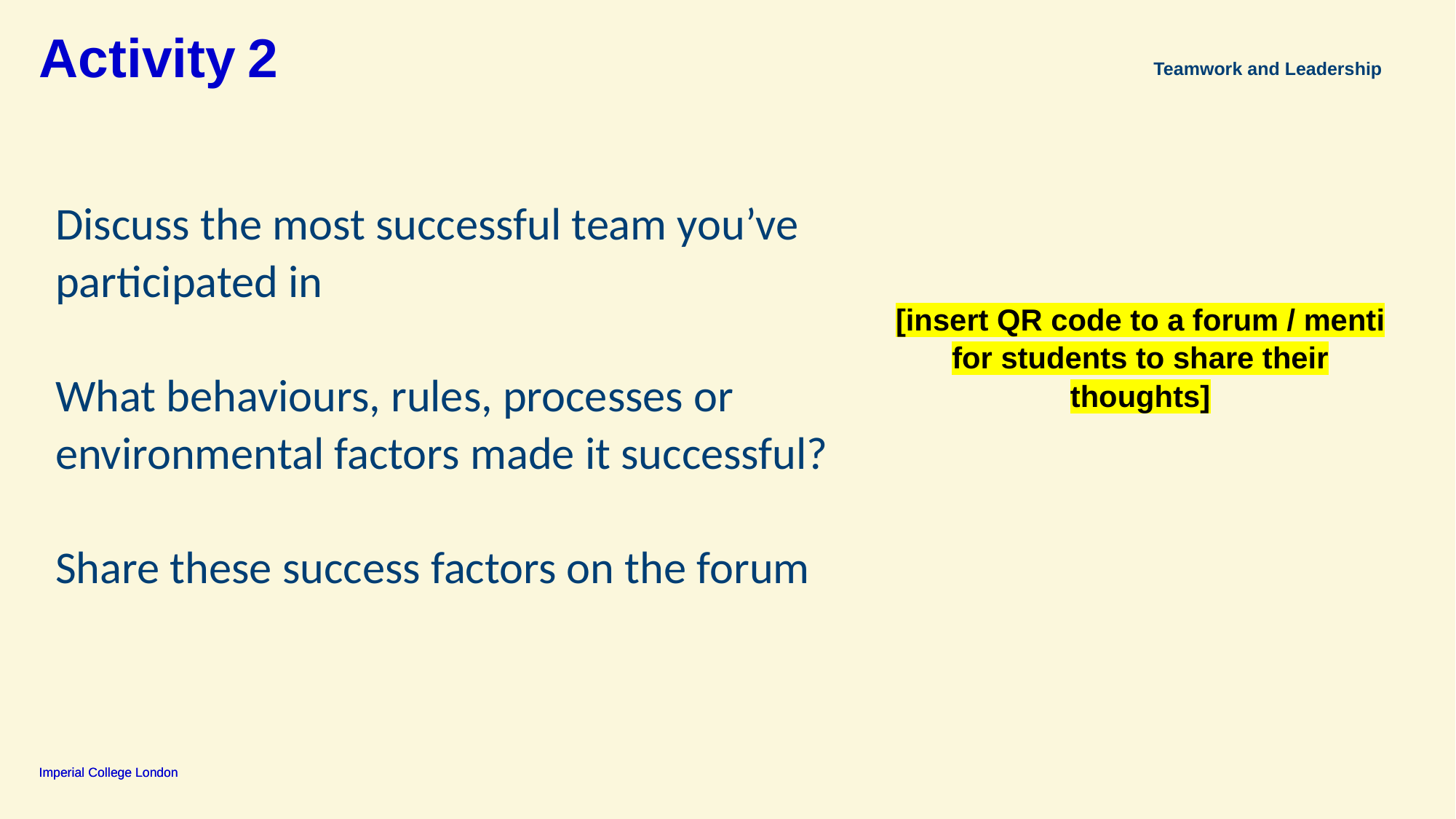

# Activity 2
Teamwork and Leadership
Discuss the most successful team you’ve participated in

What behaviours, rules, processes or environmental factors made it successful?

Share these success factors on the forum

[insert QR code to a forum / menti for students to share their thoughts]